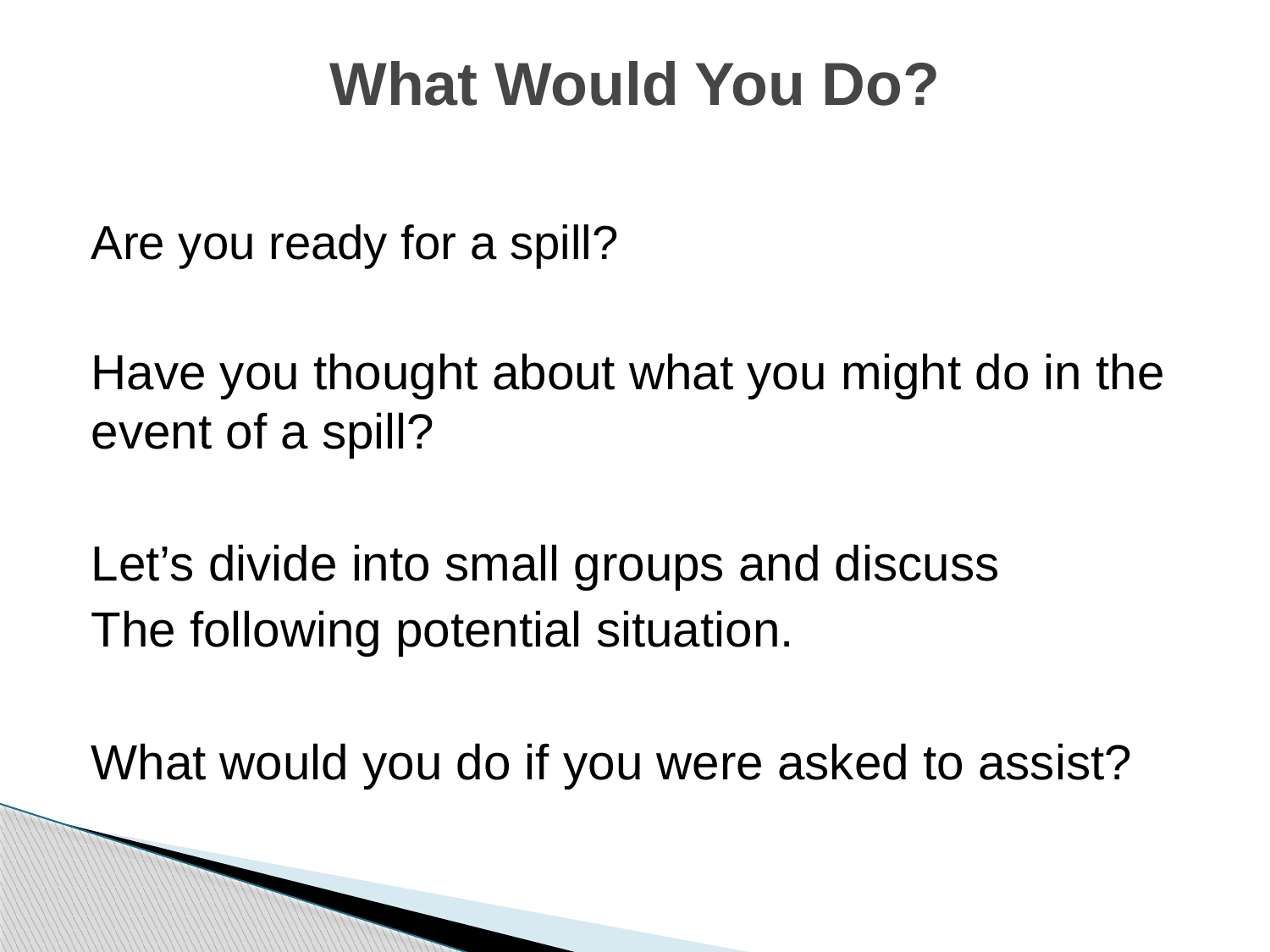

# What Would You Do?
Are you ready for a spill?

Have you thought about what you might do in the event of a spill?

Let’s divide into small groups and discuss
The following potential situation.

What would you do if you were asked to assist?